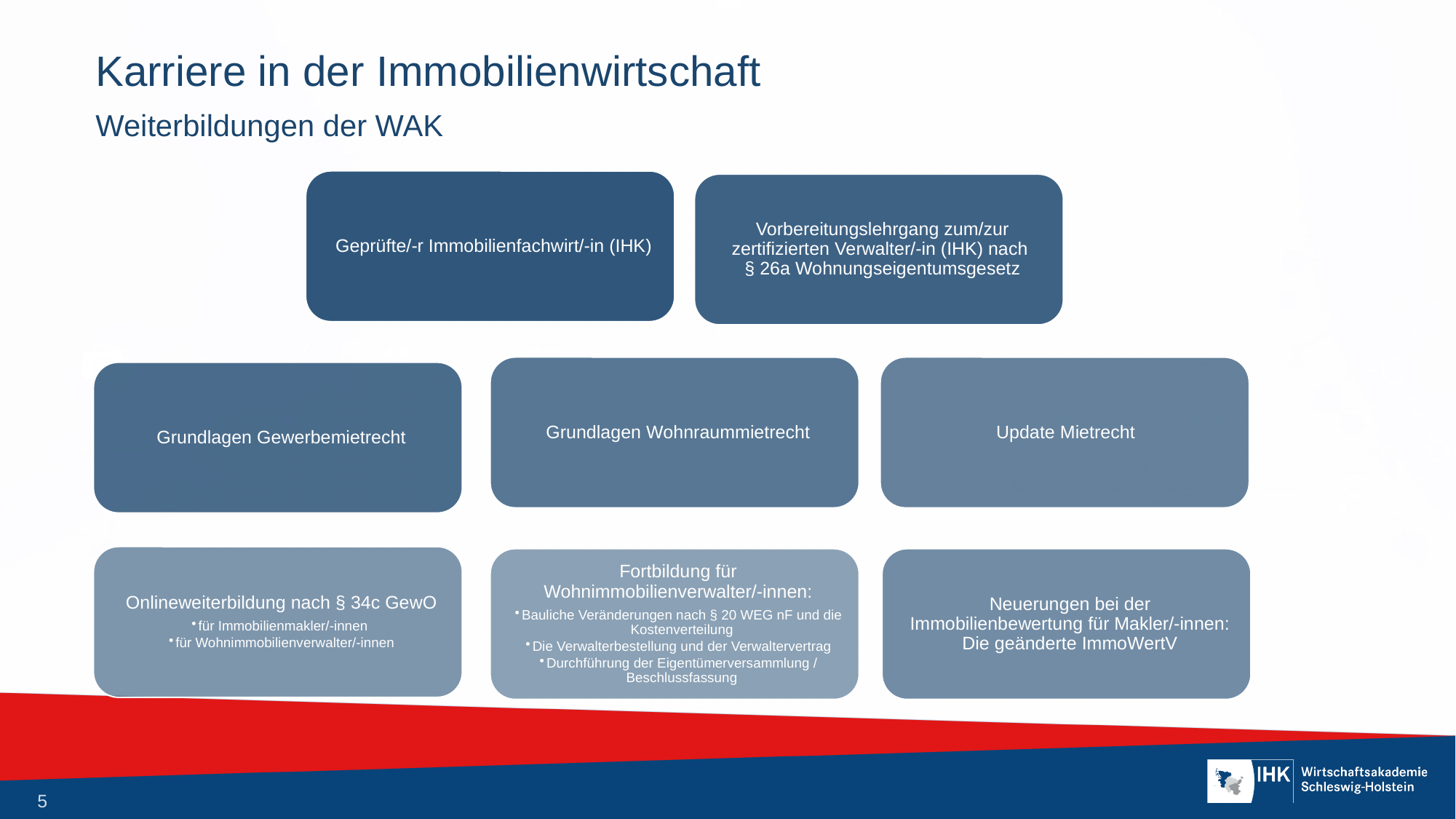

# Karriere in der Immobilienwirtschaft
Weiterbildungen der WAK
Geprüfte/-r Immobilienfachwirt/-in (IHK)
Vorbereitungslehrgang zum/zur zertifizierten Verwalter/-in (IHK) nach
§ 26a Wohnungseigentumsgesetz
Grundlagen Gewerbemietrecht
Grundlagen Wohnraummietrecht
Update Mietrecht
Neuerungen bei der Immobilienbewertung für Makler/-innen: Die geänderte ImmoWertV
Onlineweiterbildung nach § 34c GewO
für Immobilienmakler/-innen
für Wohnimmobilienverwalter/-innen
Fortbildung für Wohnimmobilienverwalter/-innen:
Bauliche Veränderungen nach § 20 WEG nF und die Kostenverteilung
Die Verwalterbestellung und der Verwaltervertrag
Durchführung der Eigentümerversammlung / Beschlussfassung